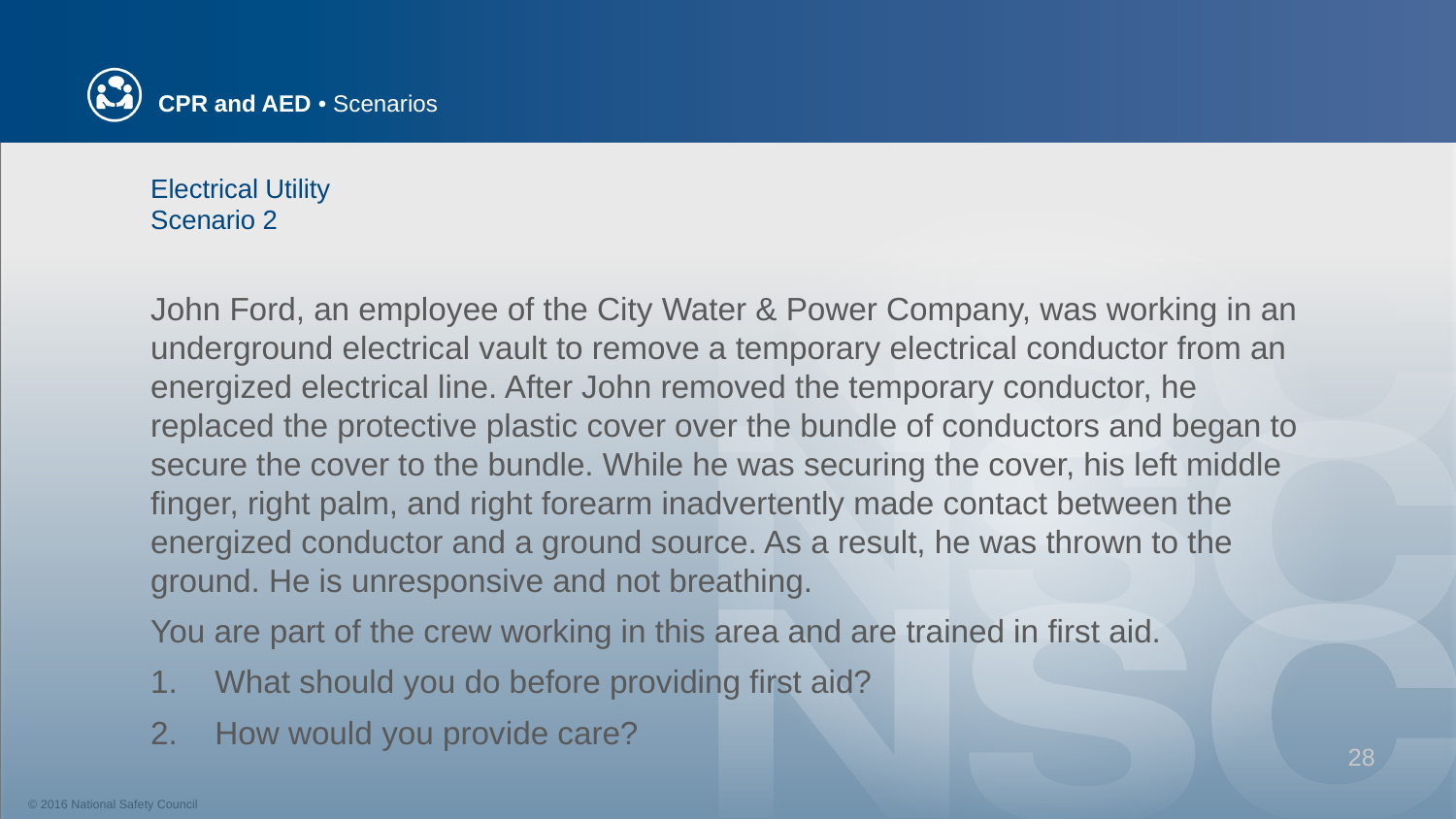

# Electrical Utility Scenario 2
John Ford, an employee of the City Water & Power Company, was working in an underground electrical vault to remove a temporary electrical conductor from an energized electrical line. After John removed the temporary conductor, he replaced the protective plastic cover over the bundle of conductors and began to secure the cover to the bundle. While he was securing the cover, his left middle finger, right palm, and right forearm inadvertently made contact between the energized conductor and a ground source. As a result, he was thrown to the ground. He is unresponsive and not breathing.
You are part of the crew working in this area and are trained in first aid.
What should you do before providing first aid?
How would you provide care?

28